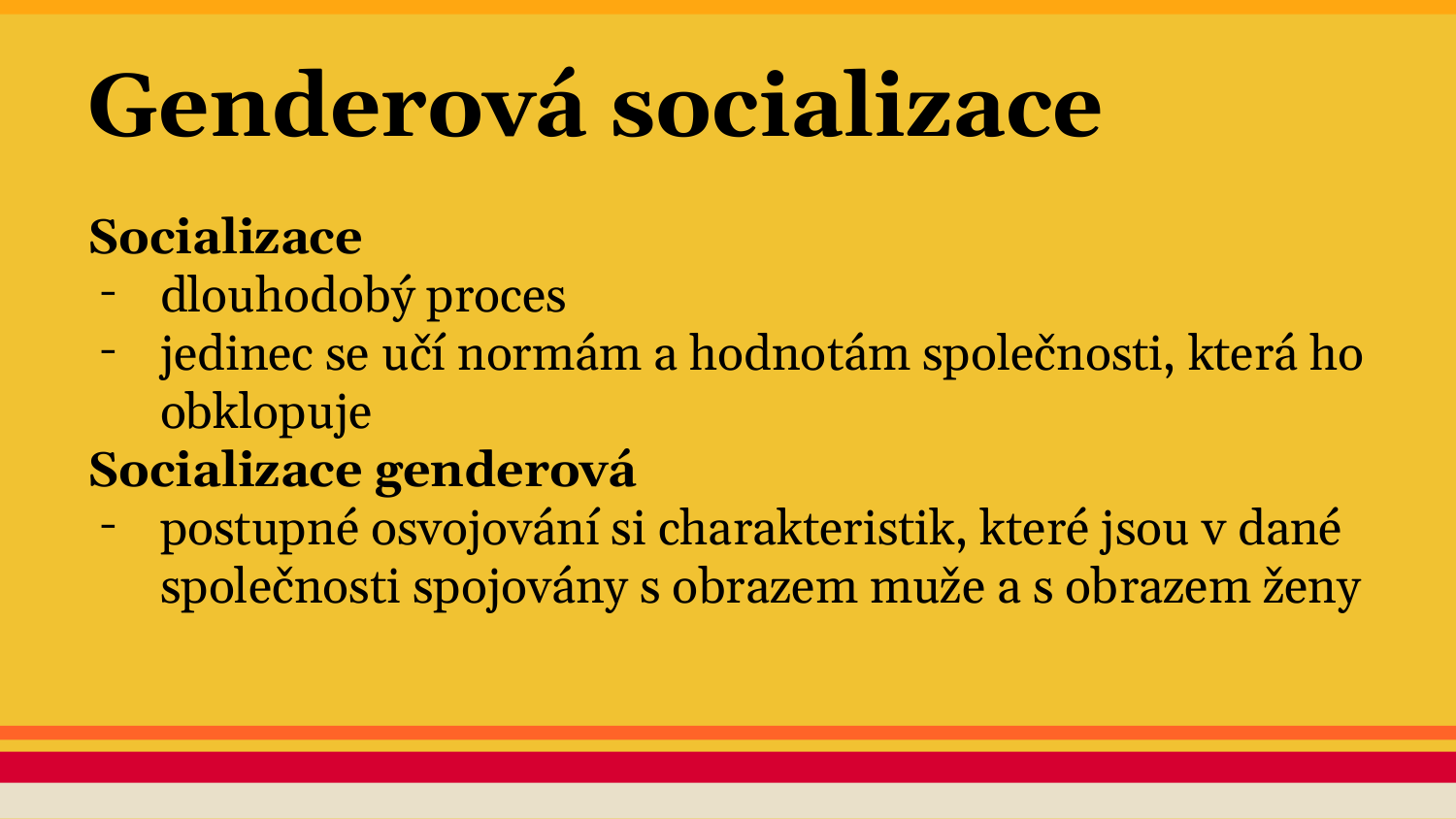

# Genderová socializace
Socializace
dlouhodobý proces
jedinec se učí normám a hodnotám společnosti, která ho obklopuje
Socializace genderová
postupné osvojování si charakteristik, které jsou v dané společnosti spojovány s obrazem muže a s obrazem ženy